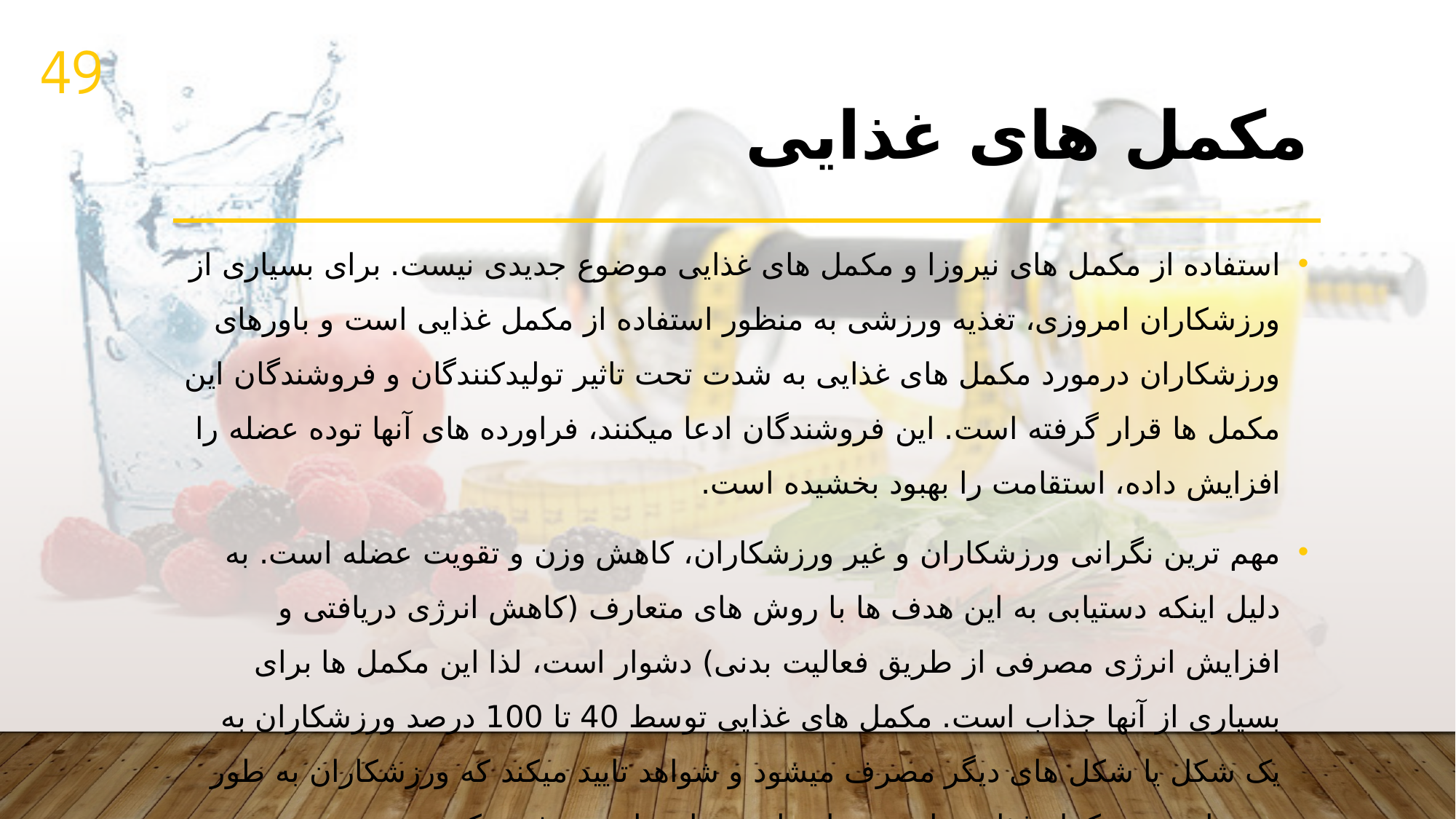

49
# مکمل های غذایی
استفاده از مکمل های نیروزا و مکمل های غذایی موضوع جدیدی نیست. برای بسیاری از ورزشکاران امروزی، تغذیه ورزشی به منظور استفاده از مکمل غذایی است و باورهای ورزشکاران درمورد مکمل های غذایی به شدت تحت تاثیر تولیدکنندگان و فروشندگان این مکمل ها قرار گرفته است. این فروشندگان ادعا میکنند، فراورده های آنها توده عضله را افزایش داده، استقامت را بهبود بخشیده است.
مهم ترین نگرانی ورزشکاران و غیر ورزشکاران، کاهش وزن و تقویت عضله است. به دلیل اینکه دستیابی به این هدف ها با روش های متعارف (کاهش انرژی دریافتی و افزایش انرژی مصرفی از طریق فعالیت بدنی) دشوار است، لذا این مکمل ها برای بسیاری از آنها جذاب است. مکمل های غذایی توسط 40 تا 100 درصد ورزشکاران به یک شکل یا شکل های دیگر مصرف میشود و شواهد تایید میکند که ورزشکاران به طور همزمان چند مکمل غذایی را در مقدار های بسیار زیاد مصرف میکنند.